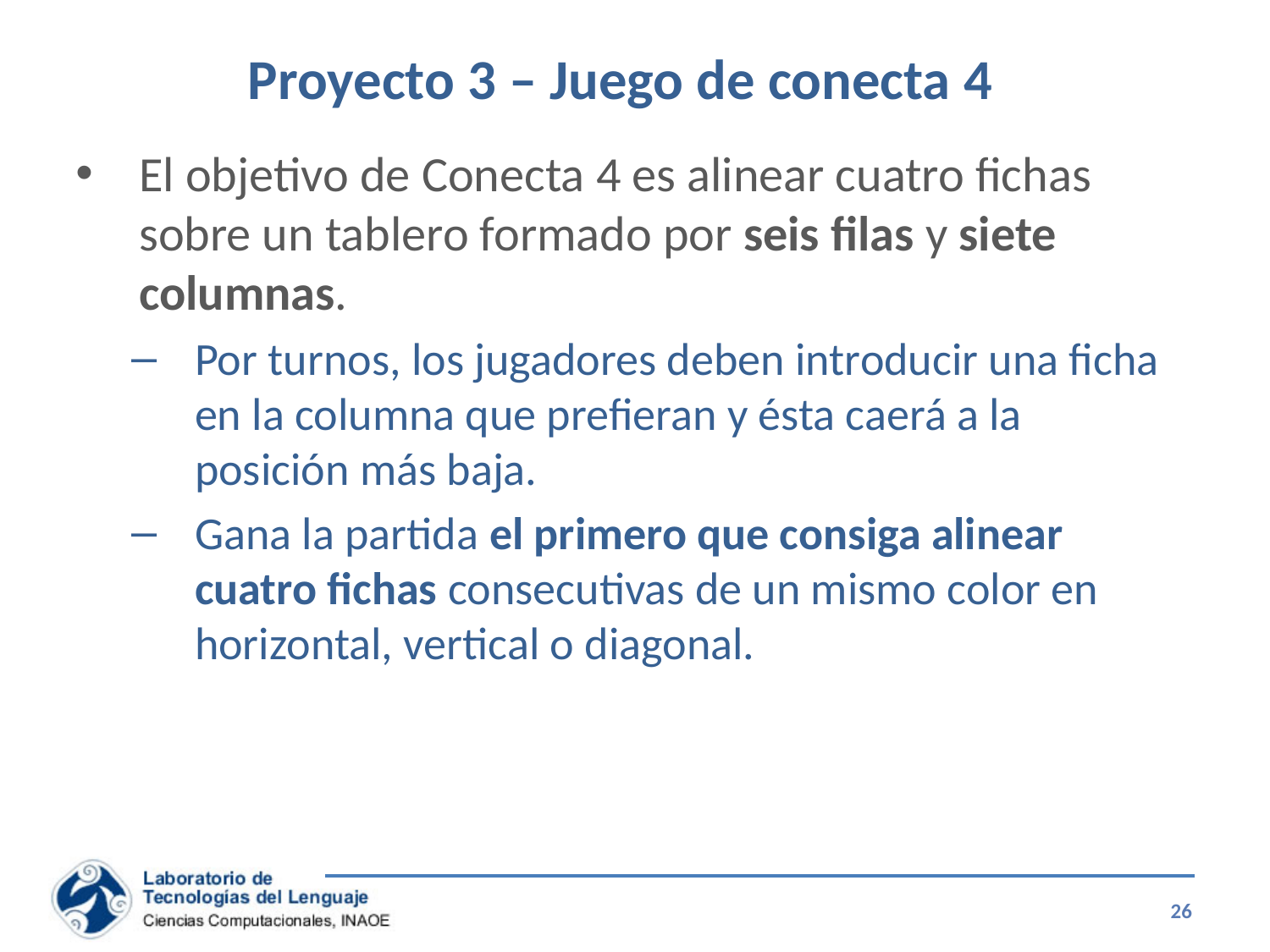

# Proyecto 3 – Juego de conecta 4
El objetivo de Conecta 4 es alinear cuatro fichas sobre un tablero formado por seis filas y siete columnas.
Por turnos, los jugadores deben introducir una ficha en la columna que prefieran y ésta caerá a la posición más baja.
Gana la partida el primero que consiga alinear cuatro fichas consecutivas de un mismo color en horizontal, vertical o diagonal.

26